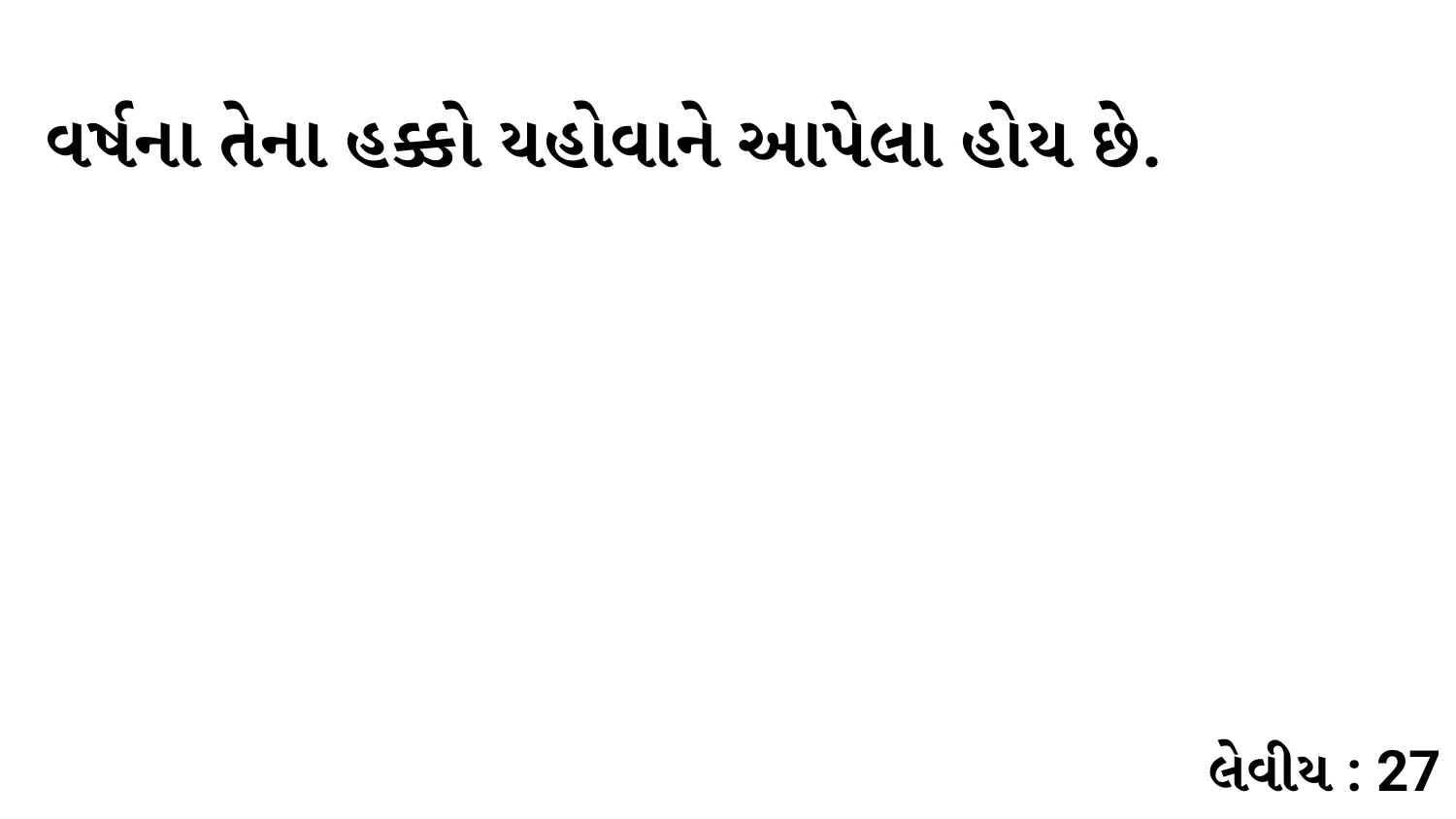

વર્ષના તેના હક્કો યહોવાને આપેલા હોય છે.
લેવીય : 27